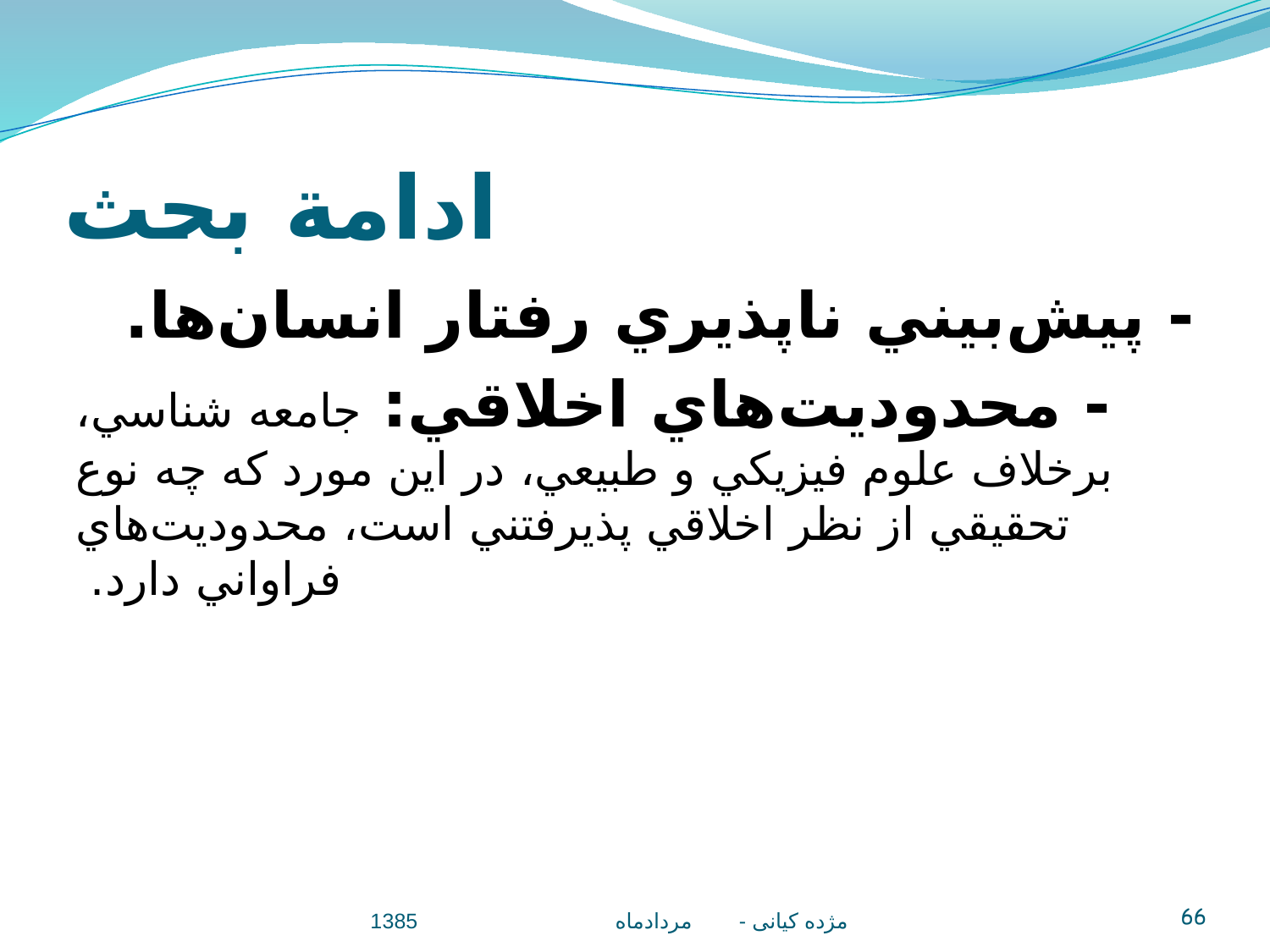

# ادامة بحث
- پيش‌بيني ناپذيري رفتار انسان‌ها.
- محدوديت‌هاي اخلاقي: جامعه شناسي، برخلاف علوم فيزيكي و طبيعي، در اين مورد كه چه نوع تحقيقي از نظر اخلاقي پذيرفتني است، محدوديت‌هاي فراواني دارد.
مژده کيانی - مردادماه 1385
66